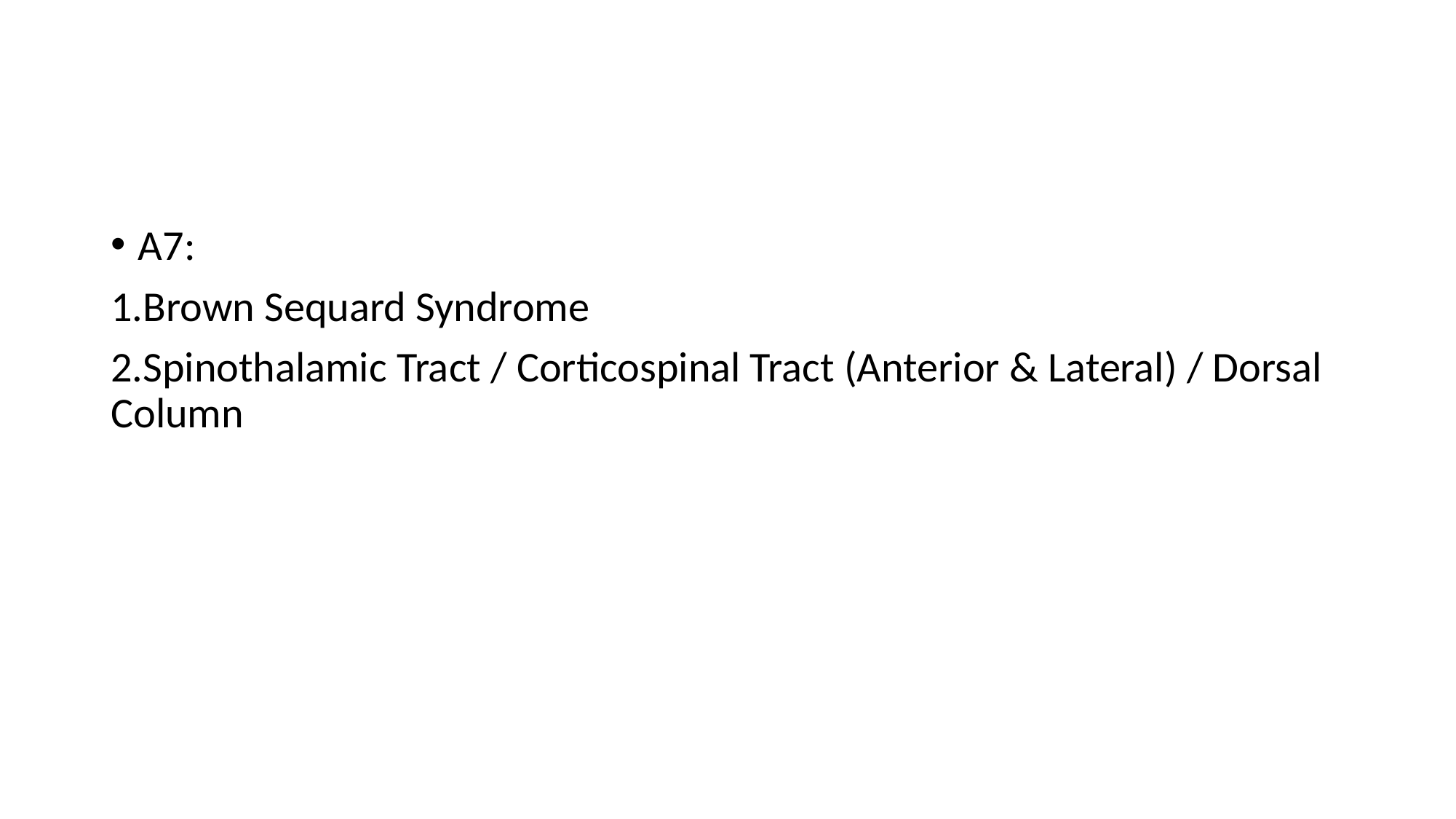

A7:
1.Brown Sequard Syndrome
2.Spinothalamic Tract / Corticospinal Tract (Anterior & Lateral) / Dorsal Column